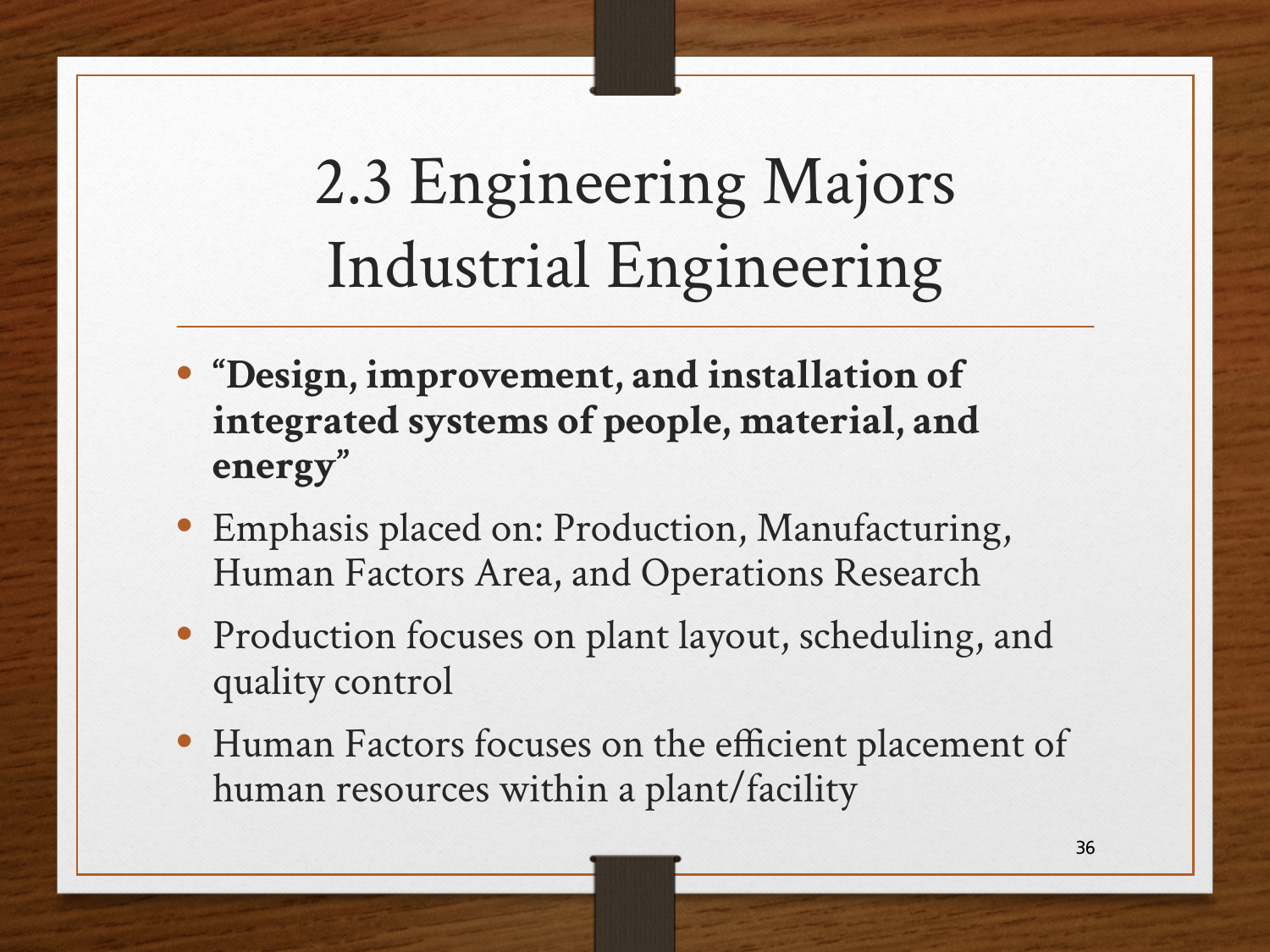

# 2.3 Engineering Majors Industrial Engineering
“Design, improvement, and installation of integrated systems of people, material, and energy”
Emphasis placed on: Production, Manufacturing, Human Factors Area, and Operations Research
Production focuses on plant layout, scheduling, and quality control
Human Factors focuses on the efficient placement of human resources within a plant/facility
36